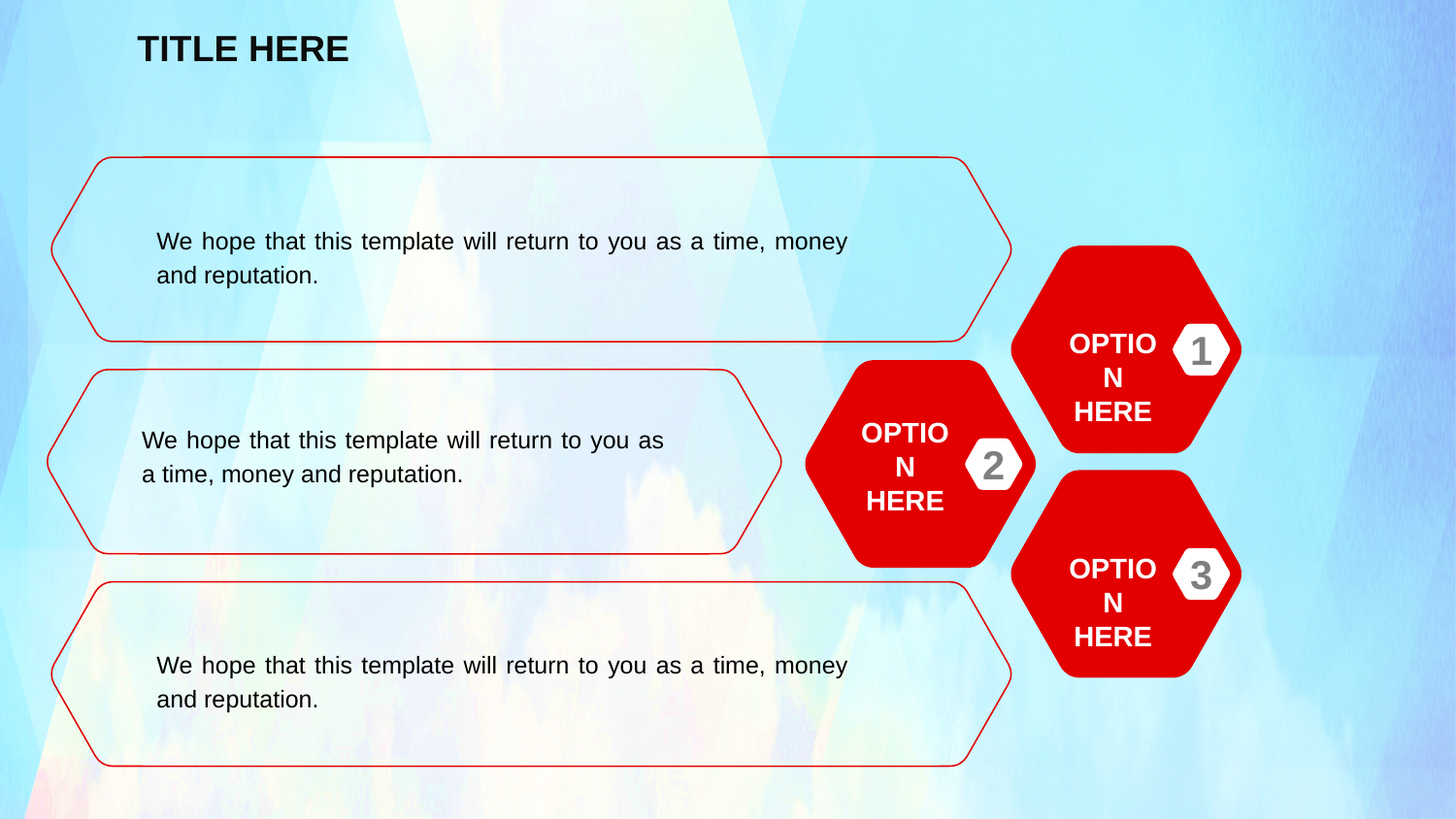

TITLE HERE

We hope that this template will return to you as a time, money and reputation.

1
OPTION HERE

OPTION HERE
We hope that this template will return to you as a time, money and reputation.

2

3
OPTION HERE

We hope that this template will return to you as a time, money and reputation.